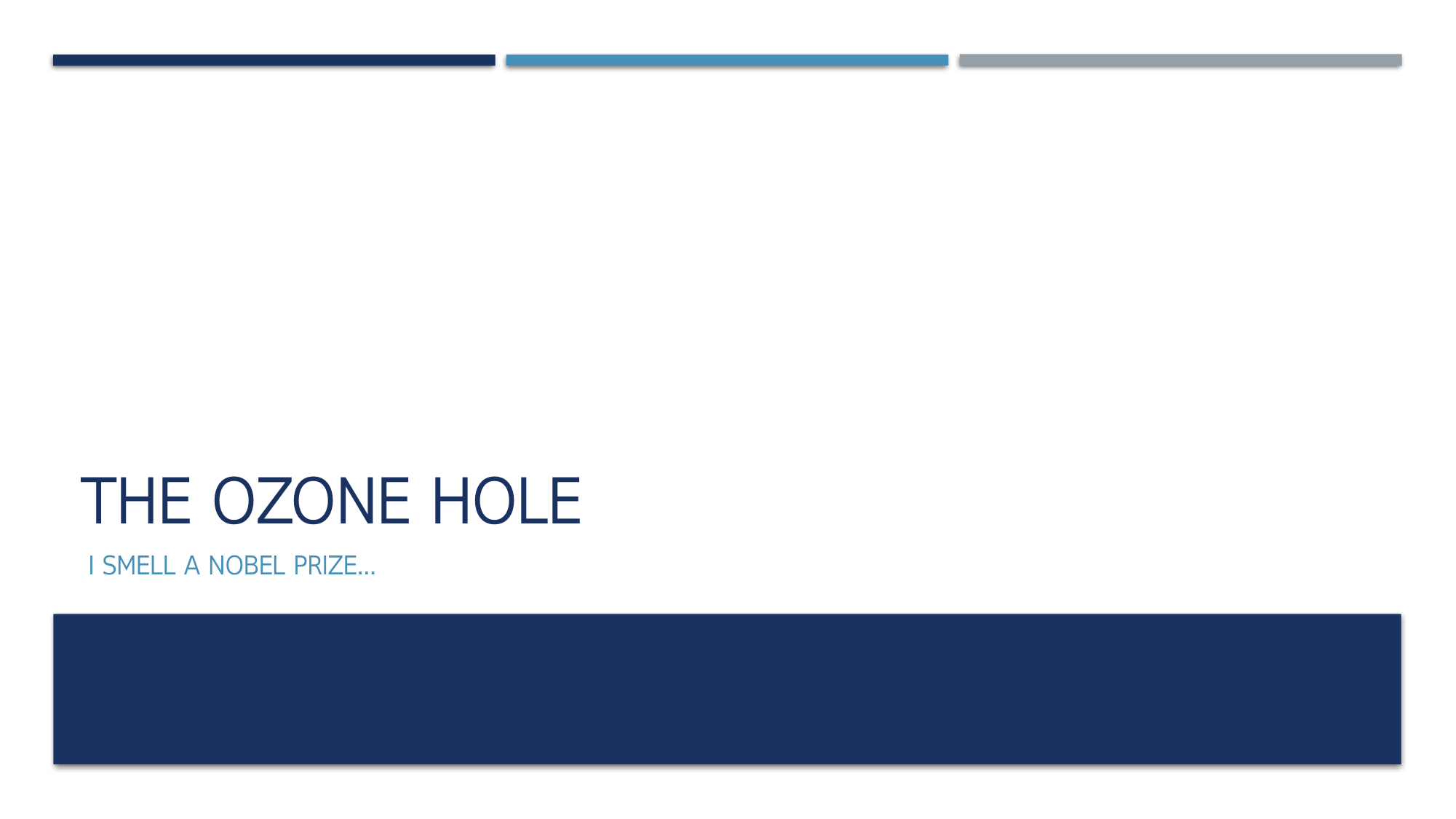

# The Ozone Hole
 I smell a Nobel prize…